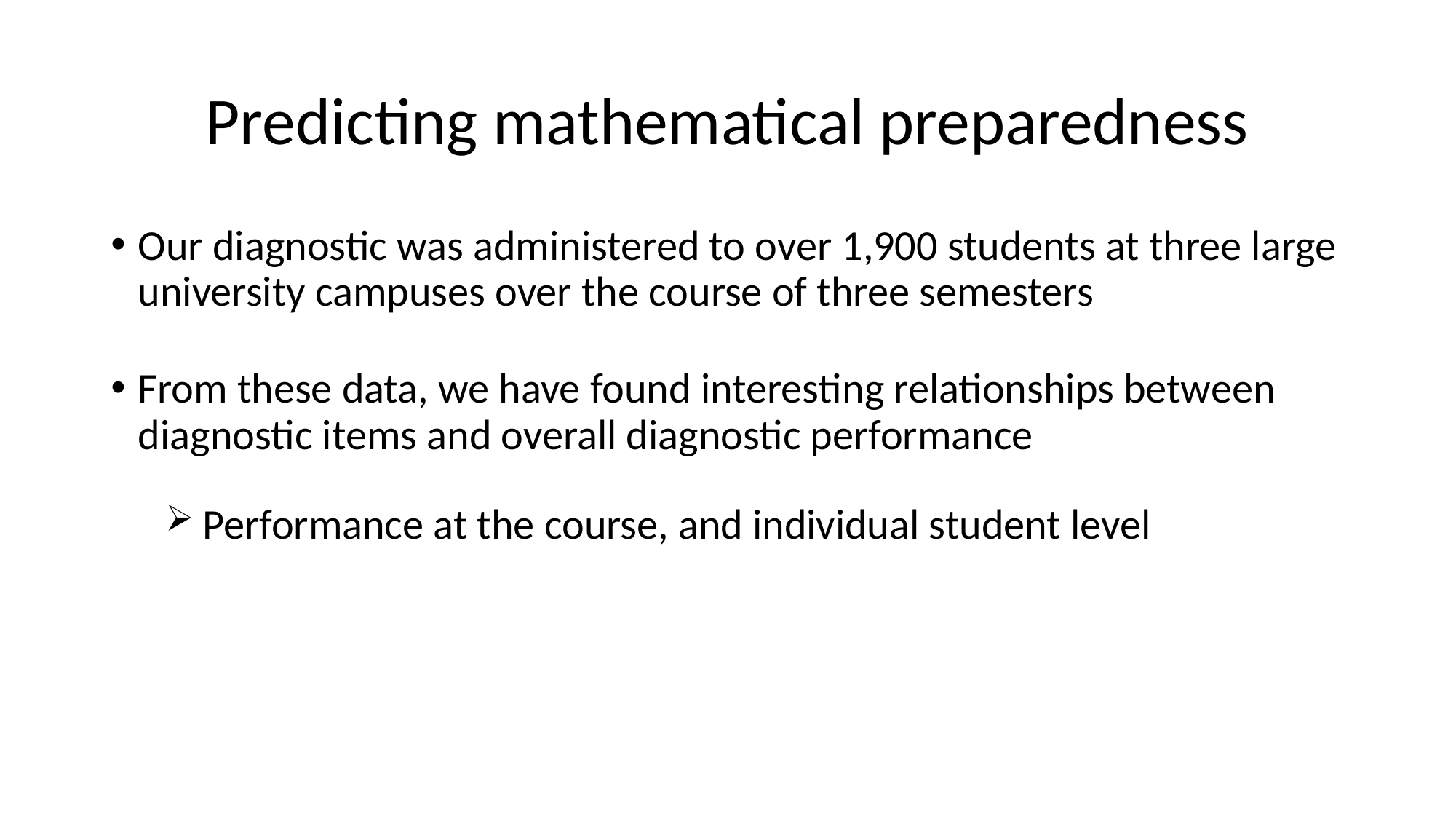

# Predicting mathematical preparedness
Our diagnostic was administered to over 1,900 students at three large university campuses over the course of three semesters
From these data, we have found interesting relationships between diagnostic items and overall diagnostic performance
 Performance at the course, and individual student level